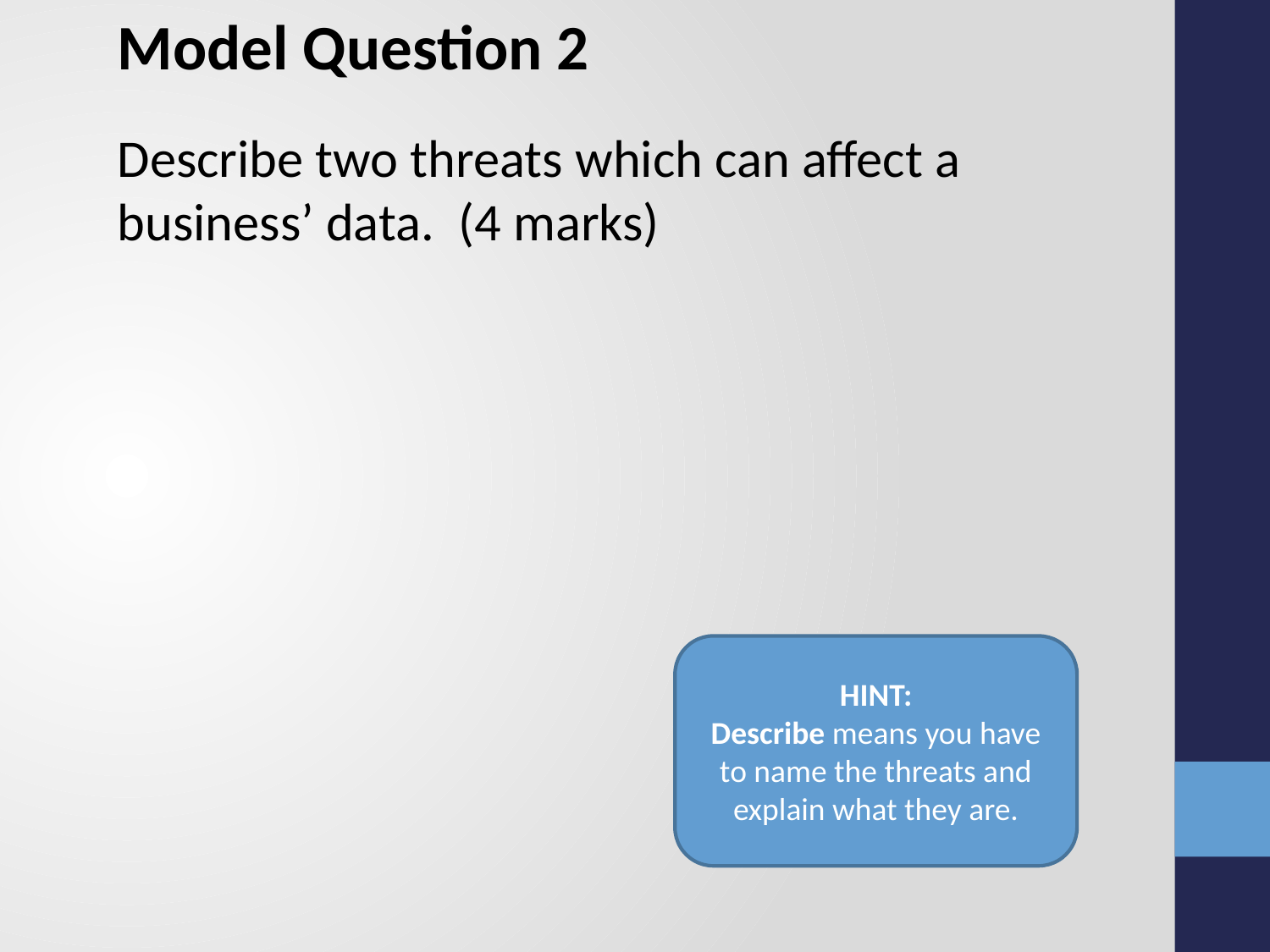

Model Question 2

Describe two threats which can affect a business’ data.  (4 marks)

HINT:
Describe means you have to name the threats and explain what they are.